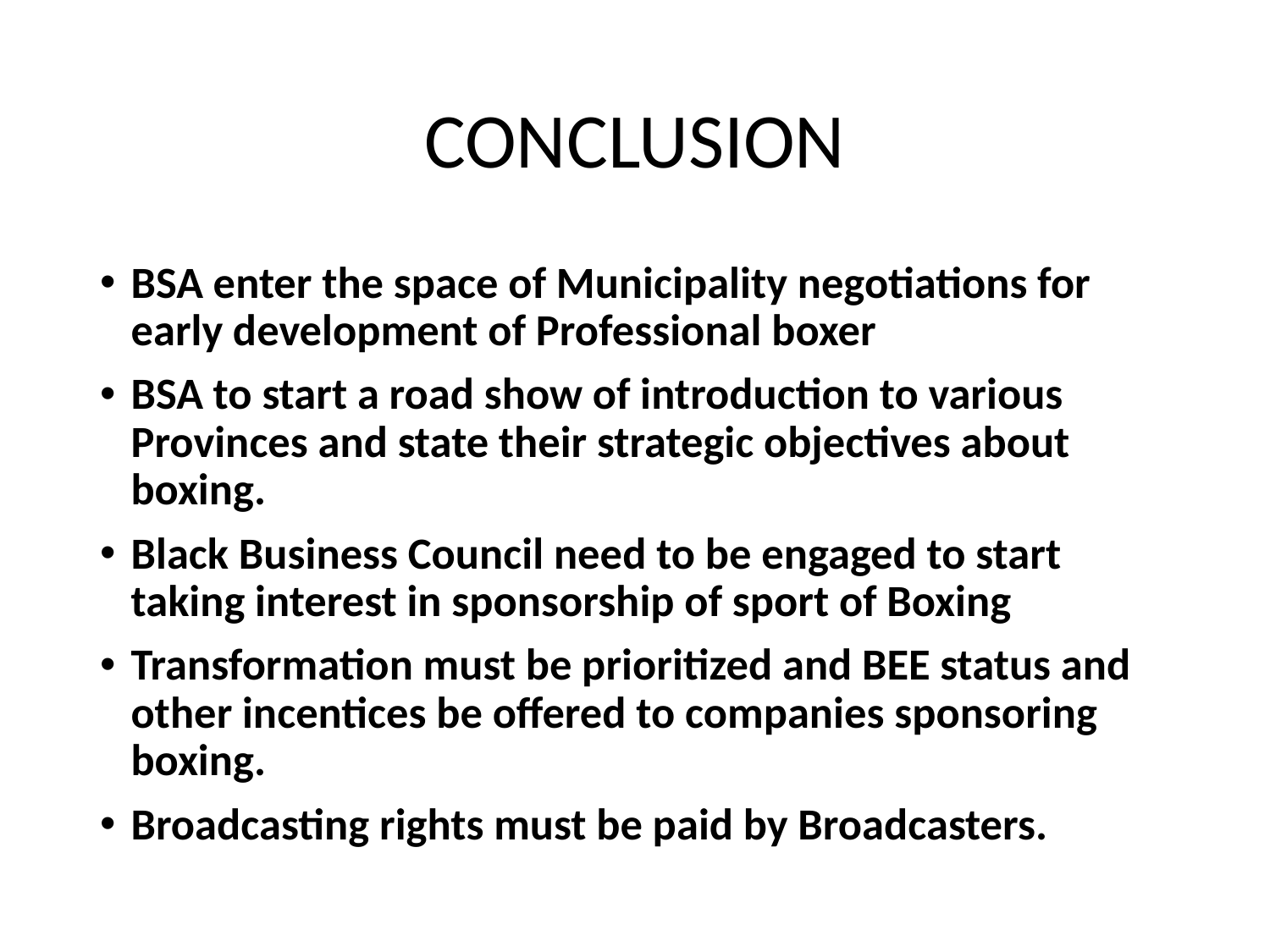

# CONCLUSION
BSA enter the space of Municipality negotiations for early development of Professional boxer
BSA to start a road show of introduction to various Provinces and state their strategic objectives about boxing.
Black Business Council need to be engaged to start taking interest in sponsorship of sport of Boxing
Transformation must be prioritized and BEE status and other incentices be offered to companies sponsoring boxing.
Broadcasting rights must be paid by Broadcasters.